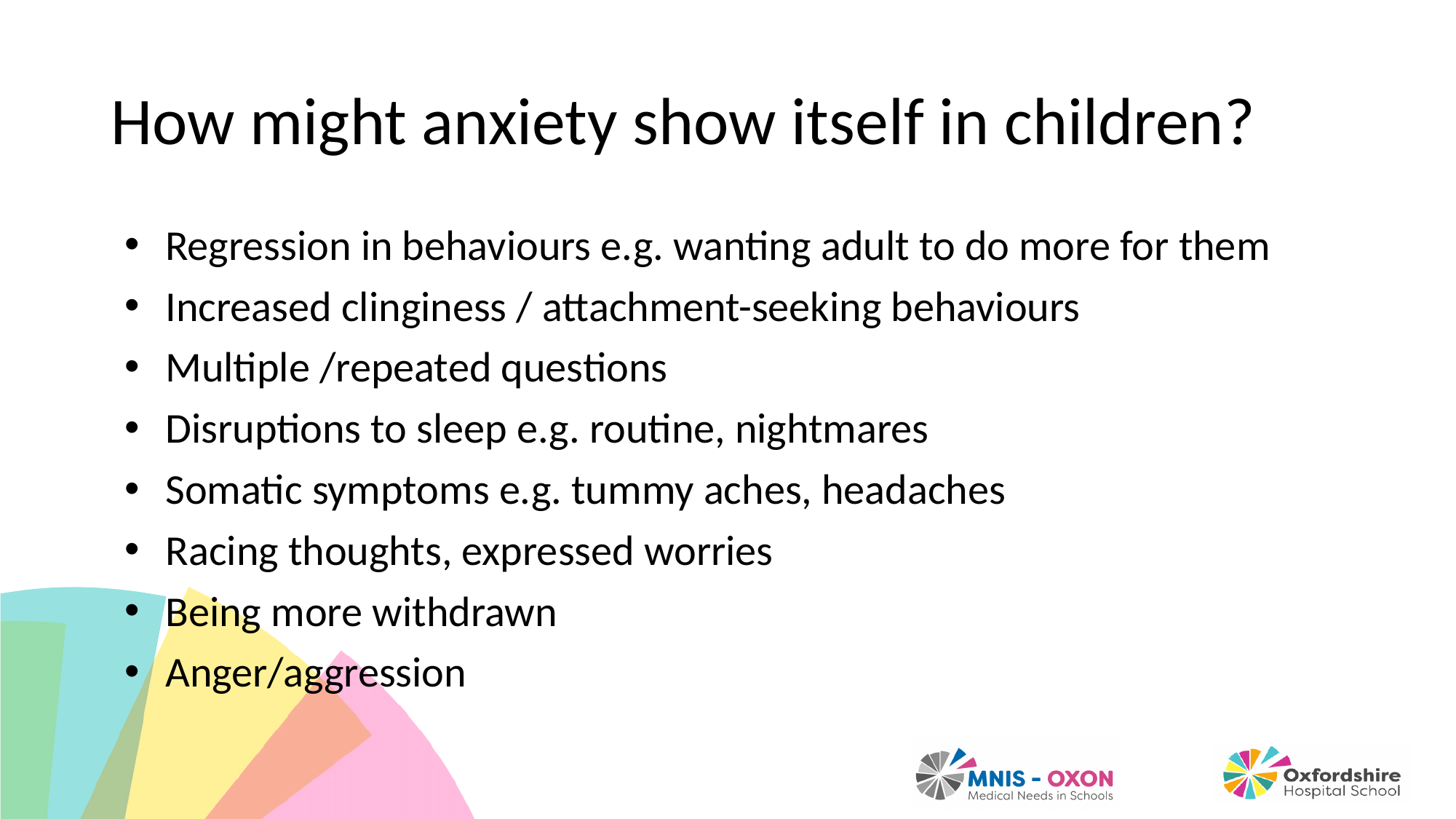

# How might anxiety show itself in children?
Regression in behaviours e.g. wanting adult to do more for them
Increased clinginess / attachment-seeking behaviours
Multiple /repeated questions
Disruptions to sleep e.g. routine, nightmares
Somatic symptoms e.g. tummy aches, headaches
Racing thoughts, expressed worries
Being more withdrawn
Anger/aggression